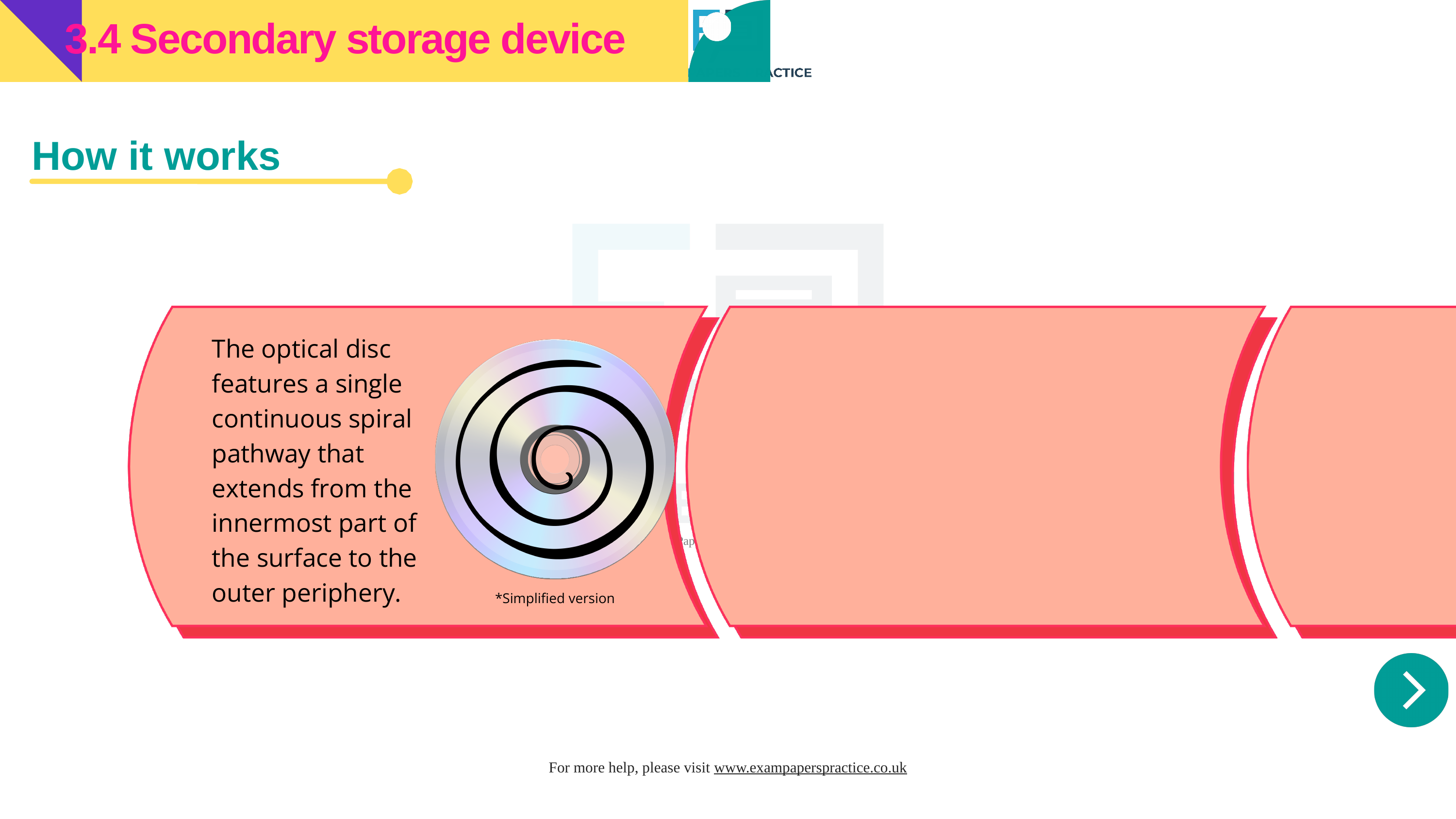

3.4 Secondary storage device
How it works

The optical disc features a single continuous spiral pathway that extends from the innermost part of the surface to the outer periphery.

*Simplified version